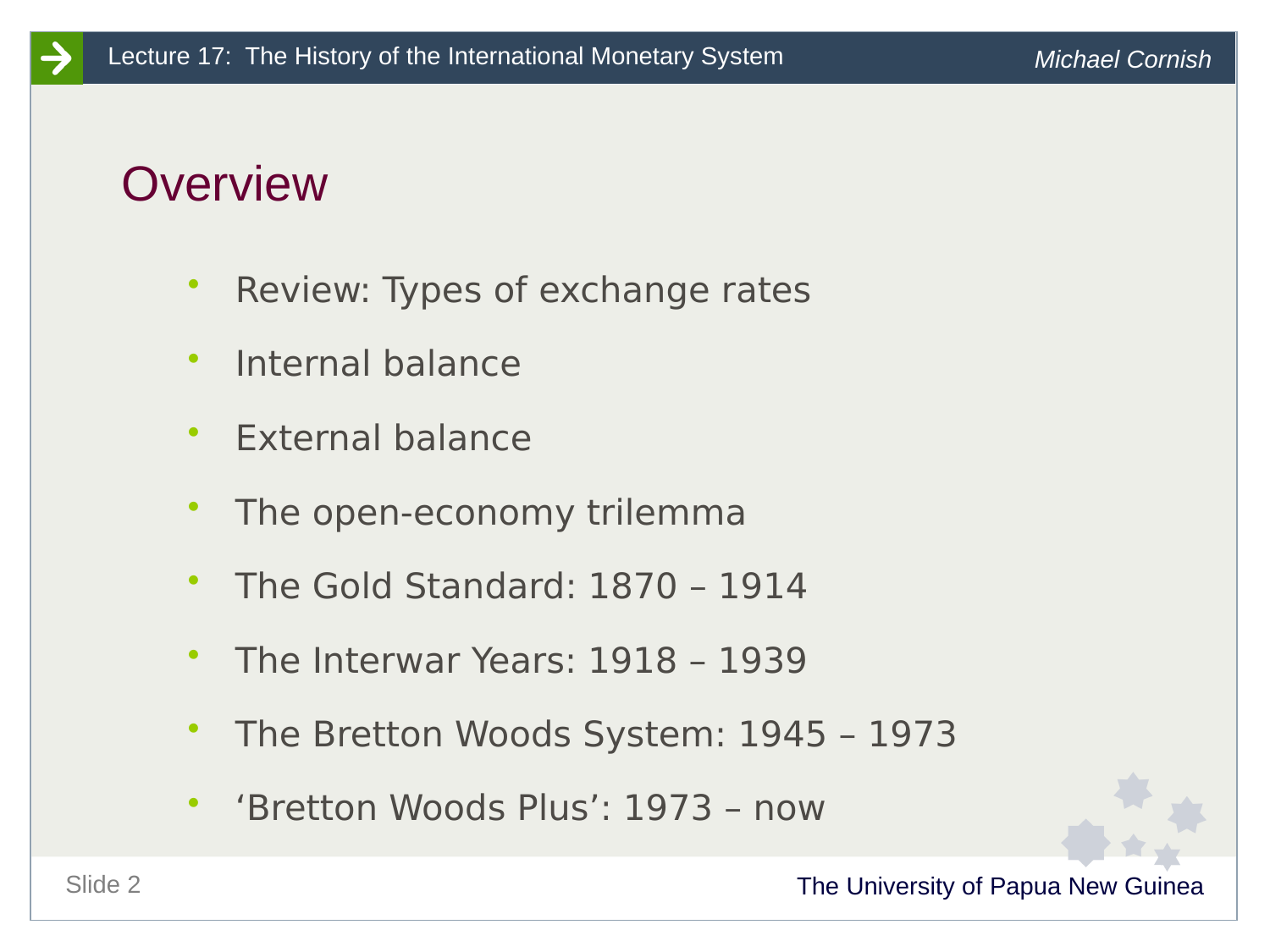

# Overview
Review: Types of exchange rates
Internal balance
External balance
The open-economy trilemma
The Gold Standard: 1870 – 1914
The Interwar Years: 1918 – 1939
The Bretton Woods System: 1945 – 1973
‘Bretton Woods Plus’: 1973 – now